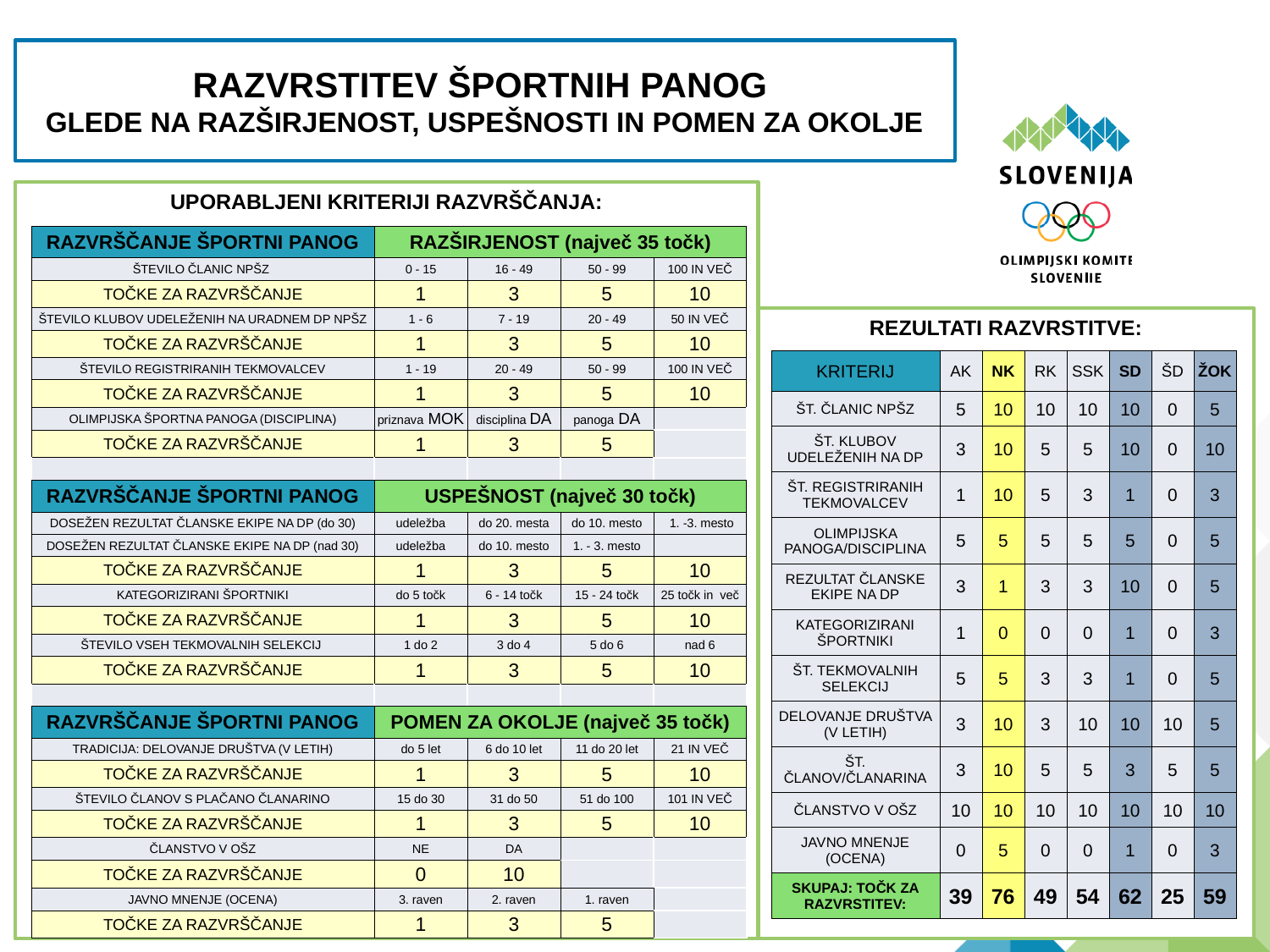

# RAZVRSTITEV ŠPORTNIH PANOG GLEDE NA RAZŠIRJENOST, USPEŠNOSTI IN POMEN ZA OKOLJE
UPORABLJENI KRITERIJI RAZVRŠČANJA:

| RAZVRŠČANJE ŠPORTNI PANOG | RAZŠIRJENOST (največ 35 točk) |  |  |  |
| --- | --- | --- | --- | --- |
| ŠTEVILO ČLANIC NPŠZ | 0 - 15 | 16 - 49 | 50 - 99 | 100 IN VEČ |
| TOČKE ZA RAZVRŠČANJE | 1 | 3 | 5 | 10 |
| ŠTEVILO KLUBOV UDELEŽENIH NA URADNEM DP NPŠZ | 1 - 6 | 7 - 19 | 20 - 49 | 50 IN VEČ |
| TOČKE ZA RAZVRŠČANJE | 1 | 3 | 5 | 10 |
| ŠTEVILO REGISTRIRANIH TEKMOVALCEV | 1 - 19 | 20 - 49 | 50 - 99 | 100 IN VEČ |
| TOČKE ZA RAZVRŠČANJE | 1 | 3 | 5 | 10 |
| OLIMPIJSKA ŠPORTNA PANOGA (DISCIPLINA) | priznava MOK | disciplina DA | panoga DA |  |
| TOČKE ZA RAZVRŠČANJE | 1 | 3 | 5 |  |
|  |  |  |  |  |
| RAZVRŠČANJE ŠPORTNI PANOG | USPEŠNOST (največ 30 točk) |  |  |  |
| DOSEŽEN REZULTAT ČLANSKE EKIPE NA DP (do 30) | udeležba | do 20. mesta | do 10. mesto | 1. -3. mesto |
| DOSEŽEN REZULTAT ČLANSKE EKIPE NA DP (nad 30) | udeležba | do 10. mesto | 1. - 3. mesto |  |
| TOČKE ZA RAZVRŠČANJE | 1 | 3 | 5 | 10 |
| KATEGORIZIRANI ŠPORTNIKI | do 5 točk | 6 - 14 točk | 15 - 24 točk | 25 točk in več |
| TOČKE ZA RAZVRŠČANJE | 1 | 3 | 5 | 10 |
| ŠTEVILO VSEH TEKMOVALNIH SELEKCIJ | 1 do 2 | 3 do 4 | 5 do 6 | nad 6 |
| TOČKE ZA RAZVRŠČANJE | 1 | 3 | 5 | 10 |
|  |  |  |  |  |
| RAZVRŠČANJE ŠPORTNI PANOG | POMEN ZA OKOLJE (največ 35 točk) |  |  |  |
| TRADICIJA: DELOVANJE DRUŠTVA (V LETIH) | do 5 let | 6 do 10 let | 11 do 20 let | 21 IN VEČ |
| TOČKE ZA RAZVRŠČANJE | 1 | 3 | 5 | 10 |
| ŠTEVILO ČLANOV S PLAČANO ČLANARINO | 15 do 30 | 31 do 50 | 51 do 100 | 101 IN VEČ |
| TOČKE ZA RAZVRŠČANJE | 1 | 3 | 5 | 10 |
| ČLANSTVO V OŠZ | NE | DA |  |  |
| TOČKE ZA RAZVRŠČANJE | 0 | 10 |  |  |
| JAVNO MNENJE (OCENA) | 3. raven | 2. raven | 1. raven |  |
| TOČKE ZA RAZVRŠČANJE | 1 | 3 | 5 |  |
REZULTATI RAZVRSTITVE:

| KRITERIJ | AK | NK | RK | SSK | SD | ŠD | ŽOK |
| --- | --- | --- | --- | --- | --- | --- | --- |
| ŠT. ČLANIC NPŠZ | 5 | 10 | 10 | 10 | 10 | 0 | 5 |
| ŠT. KLUBOV UDELEŽENIH NA DP | 3 | 10 | 5 | 5 | 10 | 0 | 10 |
| ŠT. REGISTRIRANIH TEKMOVALCEV | 1 | 10 | 5 | 3 | 1 | 0 | 3 |
| OLIMPIJSKA PANOGA/DISCIPLINA | 5 | 5 | 5 | 5 | 5 | 0 | 5 |
| REZULTAT ČLANSKE EKIPE NA DP | 3 | 1 | 3 | 3 | 10 | 0 | 5 |
| KATEGORIZIRANI ŠPORTNIKI | 1 | 0 | 0 | 0 | 1 | 0 | 3 |
| ŠT. TEKMOVALNIH SELEKCIJ | 5 | 5 | 3 | 3 | 1 | 0 | 5 |
| DELOVANJE DRUŠTVA (V LETIH) | 3 | 10 | 3 | 10 | 10 | 10 | 5 |
| ŠT. ČLANOV/ČLANARINA | 3 | 10 | 5 | 5 | 3 | 5 | 5 |
| ČLANSTVO V OŠZ | 10 | 10 | 10 | 10 | 10 | 10 | 10 |
| JAVNO MNENJE (OCENA) | 0 | 5 | 0 | 0 | 1 | 0 | 3 |
| SKUPAJ: TOČK ZA RAZVRSTITEV: | 39 | 76 | 49 | 54 | 62 | 25 | 59 |